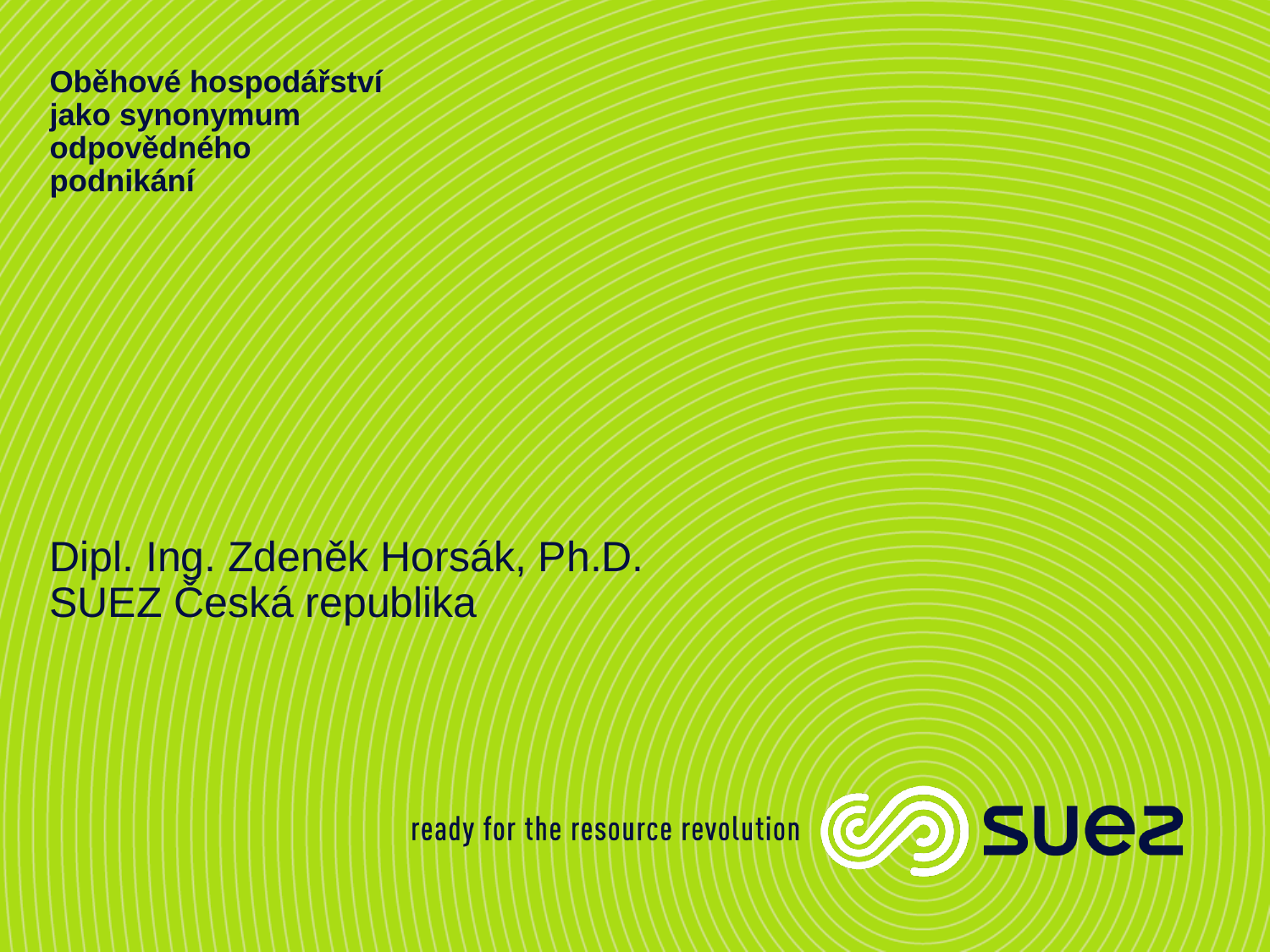

# Oběhové hospodářství jako synonymum odpovědného podnikání

Dipl. Ing. Zdeněk Horsák, Ph.D.
SUEZ Česká republika